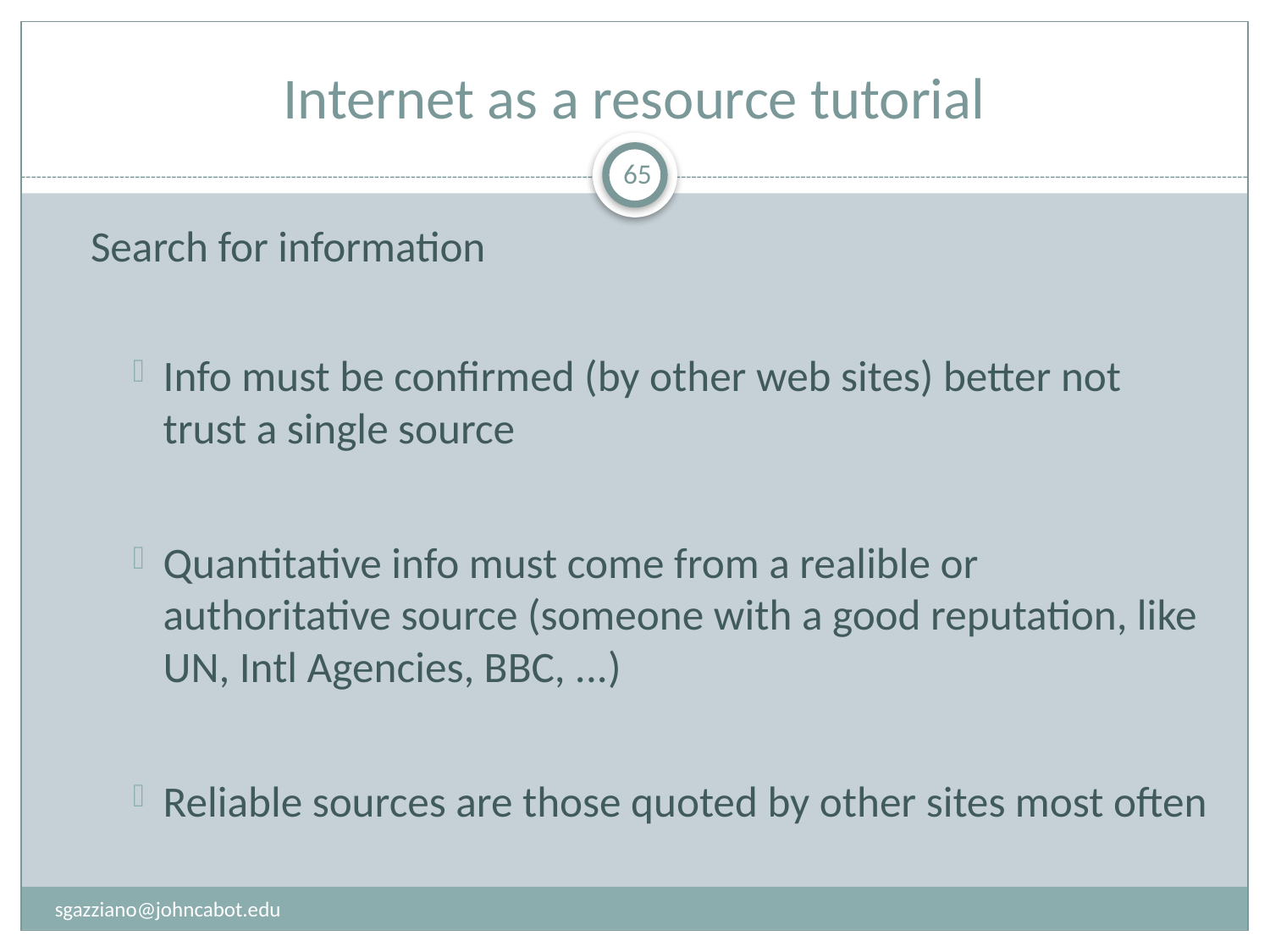

# Internet as a resource tutorial
65
Search for information

Info must be confirmed (by other web sites) better not trust a single source

Quantitative info must come from a realible or authoritative source (someone with a good reputation, like UN, Intl Agencies, BBC, ...)

Reliable sources are those quoted by other sites most often
sgazziano@johncabot.edu